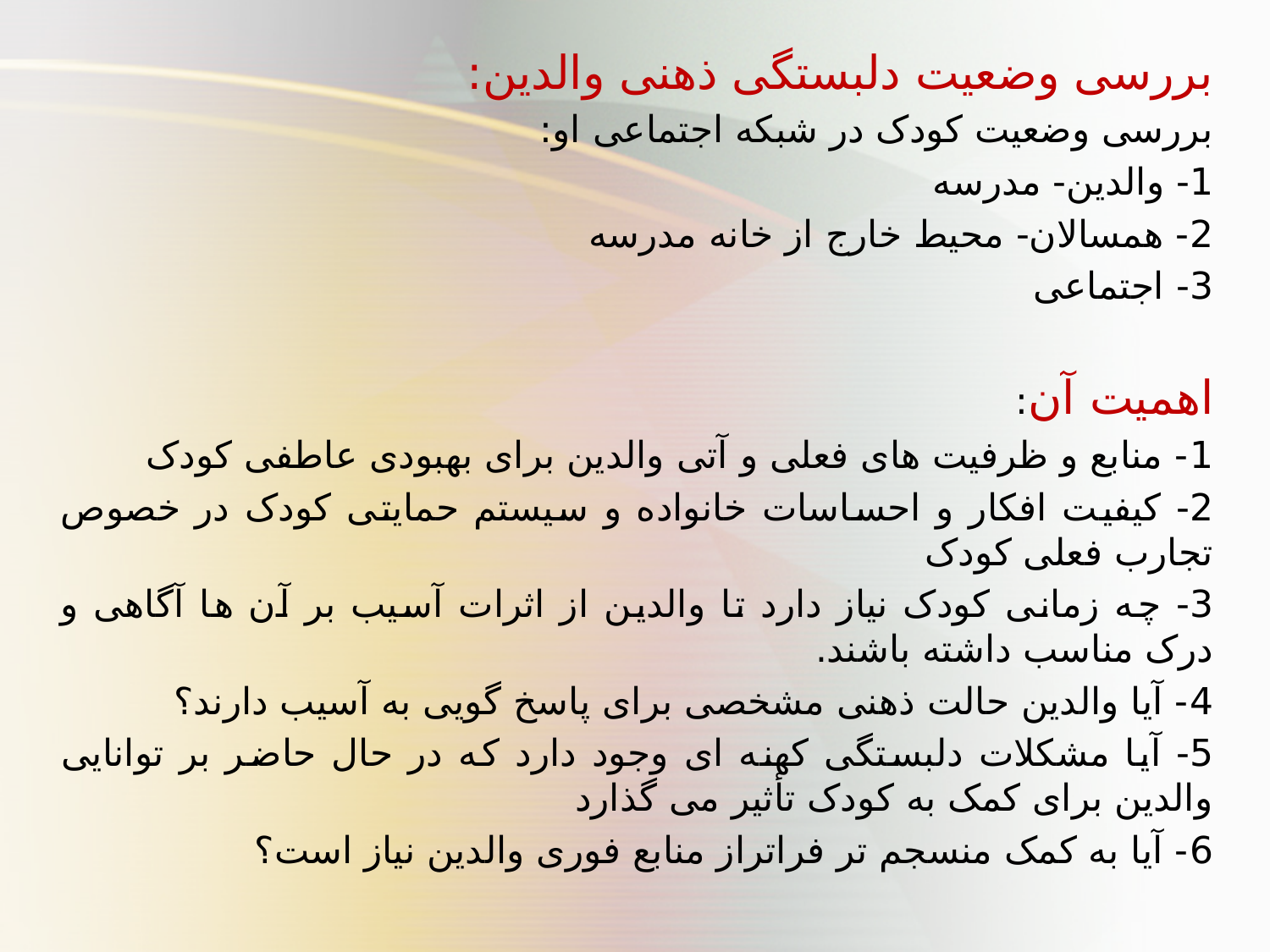

بررسی وضعیت دلبستگی ذهنی والدین:
بررسی وضعیت کودک در شبکه اجتماعی او:
1- والدین- مدرسه
2- همسالان- محیط خارج از خانه مدرسه
3- اجتماعی

اهمیت آن:
1- منابع و ظرفیت های فعلی و آتی والدین برای بهبودی عاطفی کودک
2- کیفیت افکار و احساسات خانواده و سیستم حمایتی کودک در خصوص تجارب فعلی کودک
3- چه زمانی کودک نیاز دارد تا والدین از اثرات آسیب بر آن ها آگاهی و درک مناسب داشته باشند.
4- آیا والدین حالت ذهنی مشخصی برای پاسخ گویی به آسیب دارند؟
5- آیا مشکلات دلبستگی کهنه ای وجود دارد که در حال حاضر بر توانایی والدین برای کمک به کودک تأثیر می گذارد
6- آیا به کمک منسجم تر فراتراز منابع فوری والدین نیاز است؟